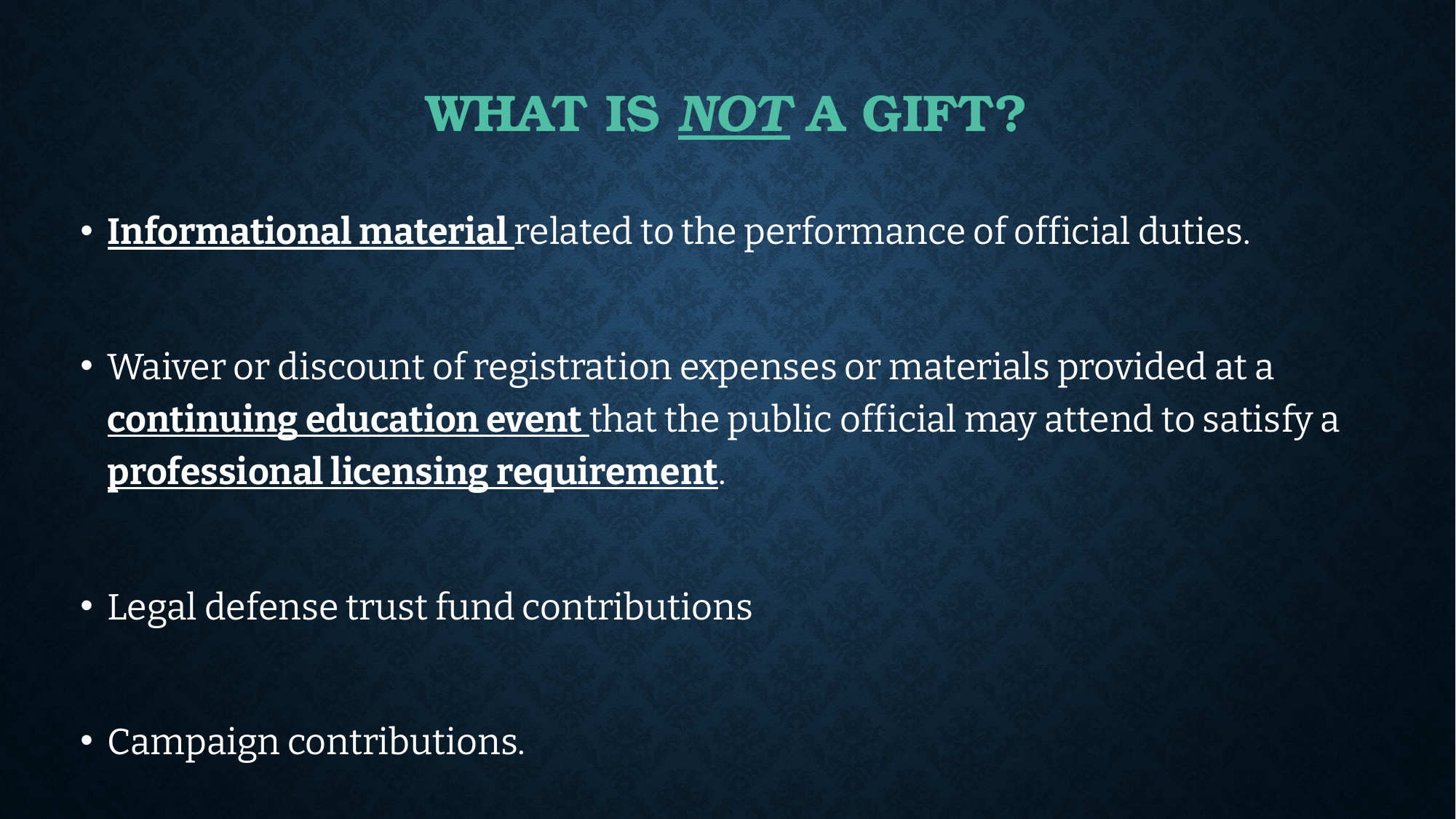

# What is not a gift?
Informational material related to the performance of official duties.

Waiver or discount of registration expenses or materials provided at a continuing education event that the public official may attend to satisfy a professional licensing requirement.

Legal defense trust fund contributions

Campaign contributions.